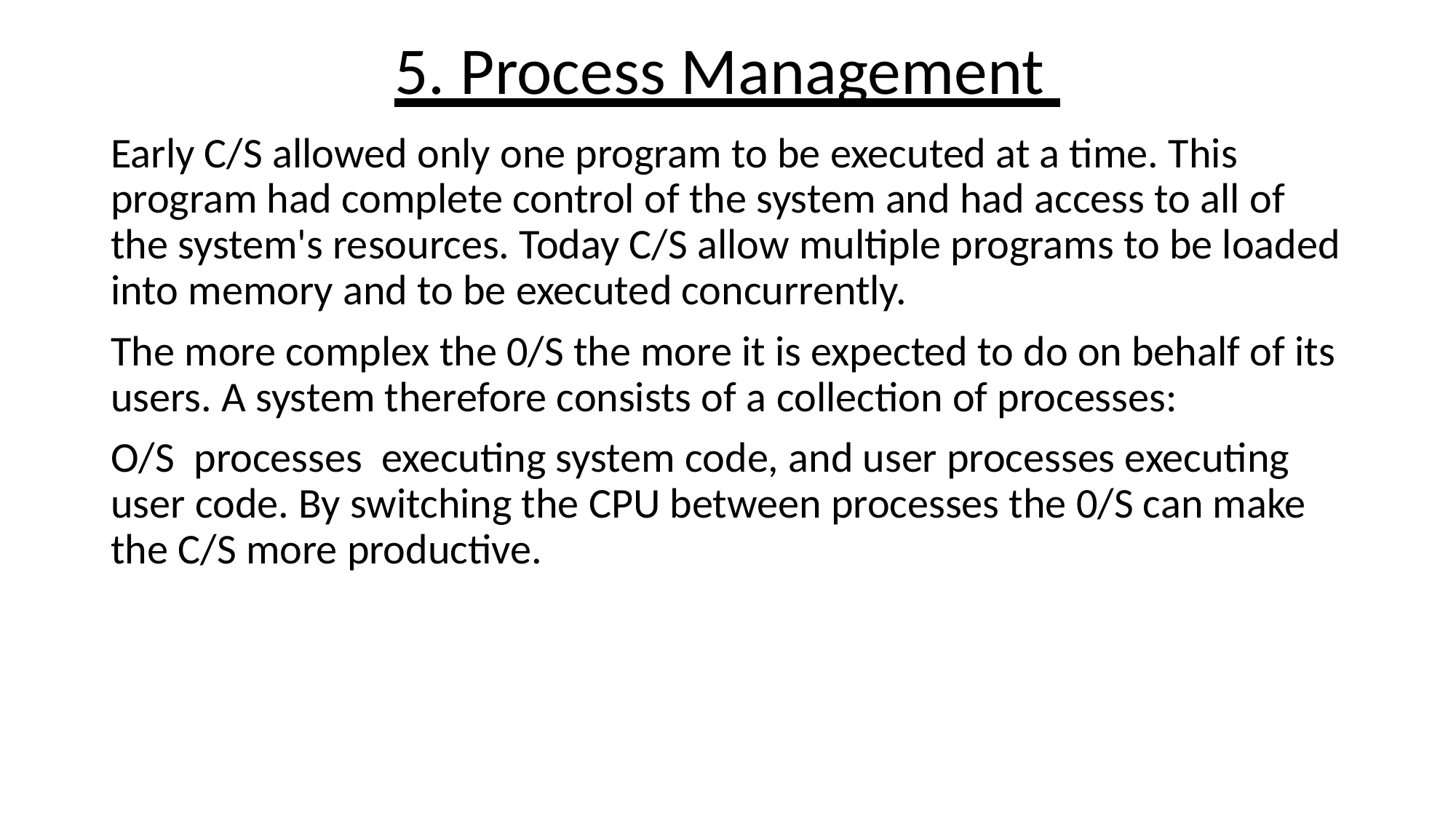

# 5. Process Management

Early C/S allowed only one program to be executed at a time. This program had complete control of the system and had access to all of the system's resources. Today C/S allow multiple programs to be loaded into memory and to be executed concurrently.
The more complex the 0/S the more it is expected to do on behalf of its users. A system therefore consists of a collection of processes:
O/S  processes  executing system code, and user processes executing user code. By switching the CPU between processes the 0/S can make the C/S more productive.